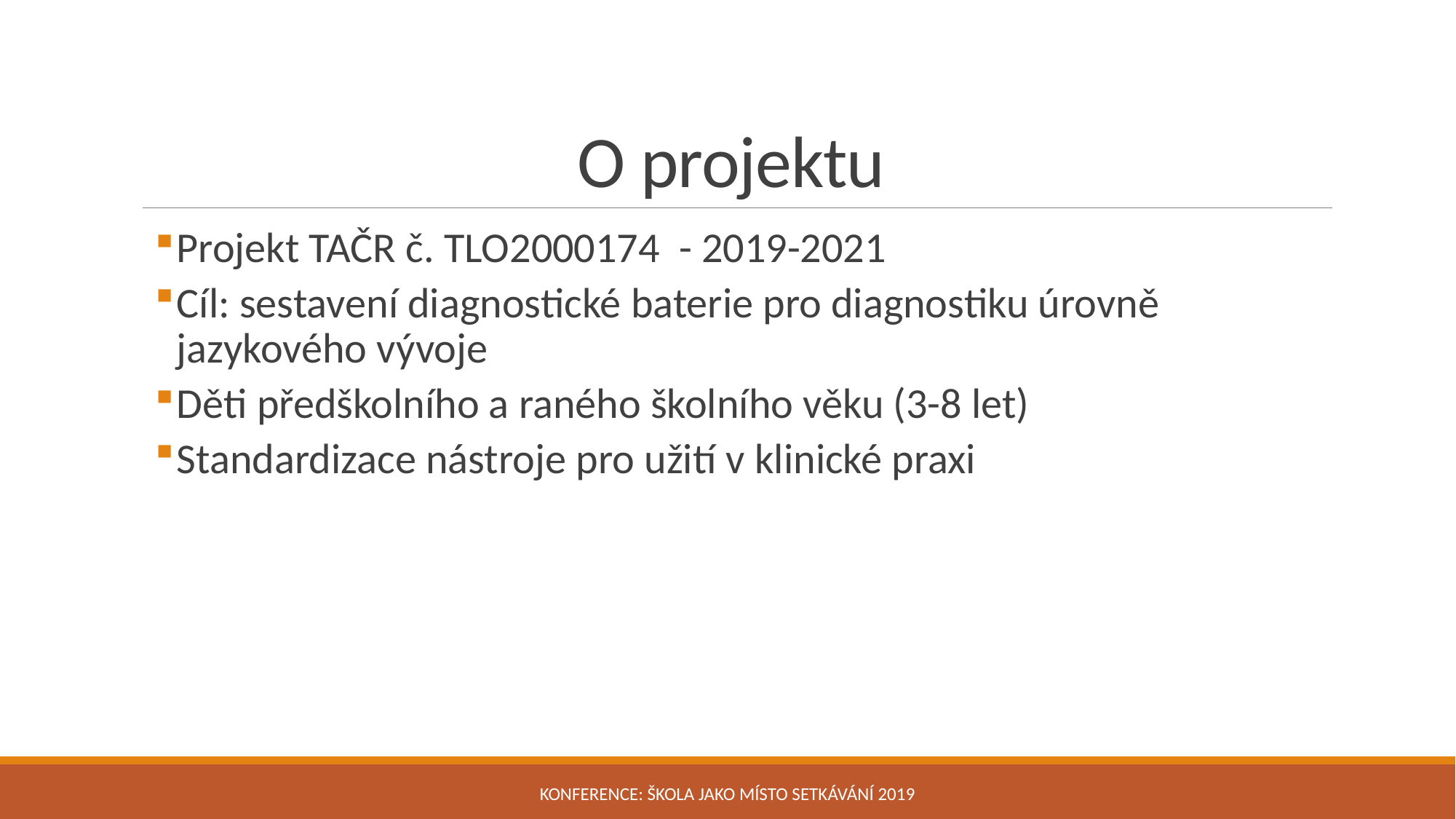

# O projektu
Projekt TAČR č. TLO2000174  - 2019-2021
Cíl: sestavení diagnostické baterie pro diagnostiku úrovně jazykového vývoje
Děti předškolního a raného školního věku (3-8 let)
Standardizace nástroje pro užití v klinické praxi

Konference: Škola jako místo setkávání 2019